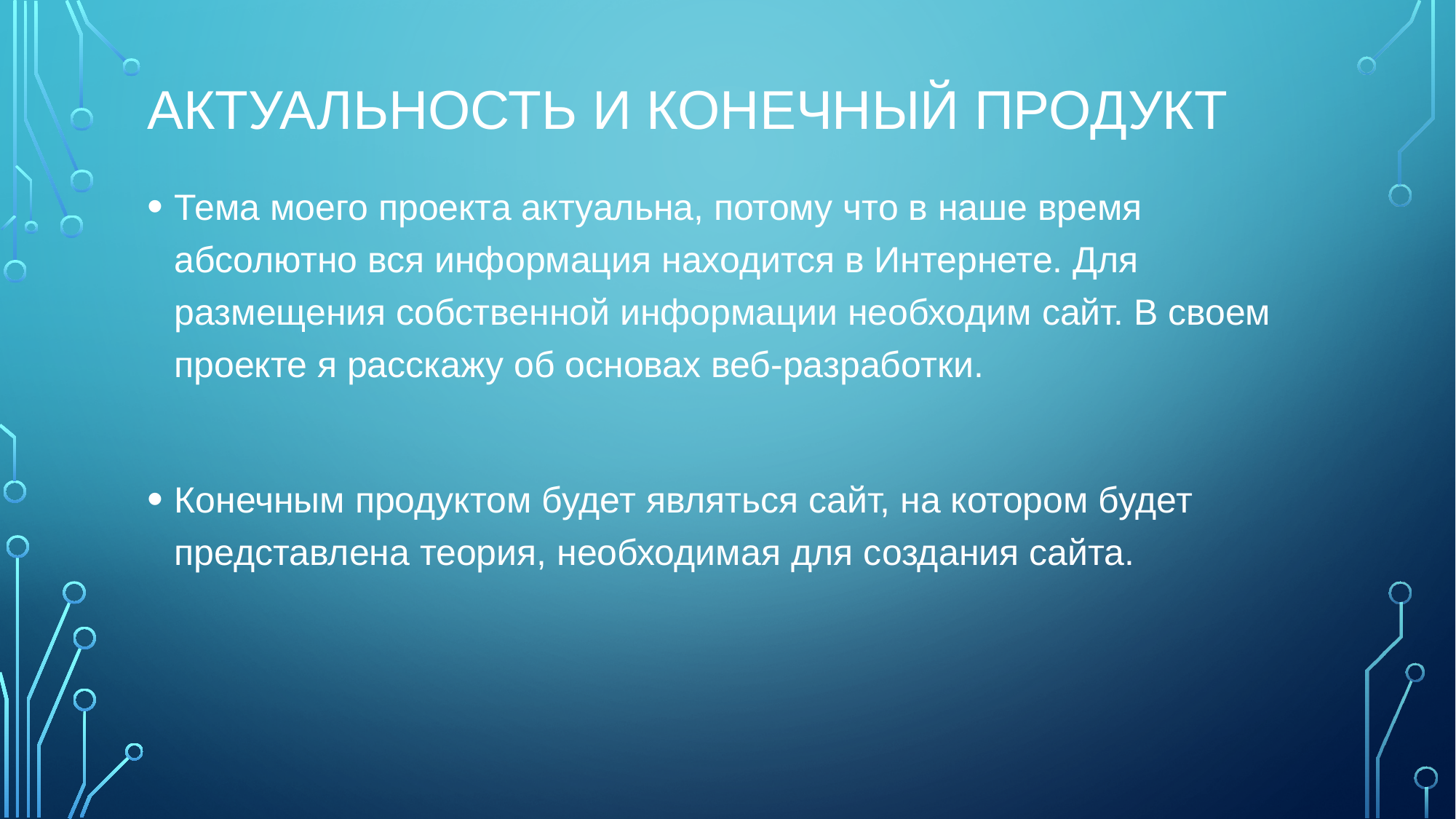

# Актуальность и конечный продукт
Тема моего проекта актуальна, потому что в наше время абсолютно вся информация находится в Интернете. Для размещения собственной информации необходим сайт. В своем проекте я расскажу об основах веб-разработки.

Конечным продуктом будет являться сайт, на котором будет представлена теория, необходимая для создания сайта.